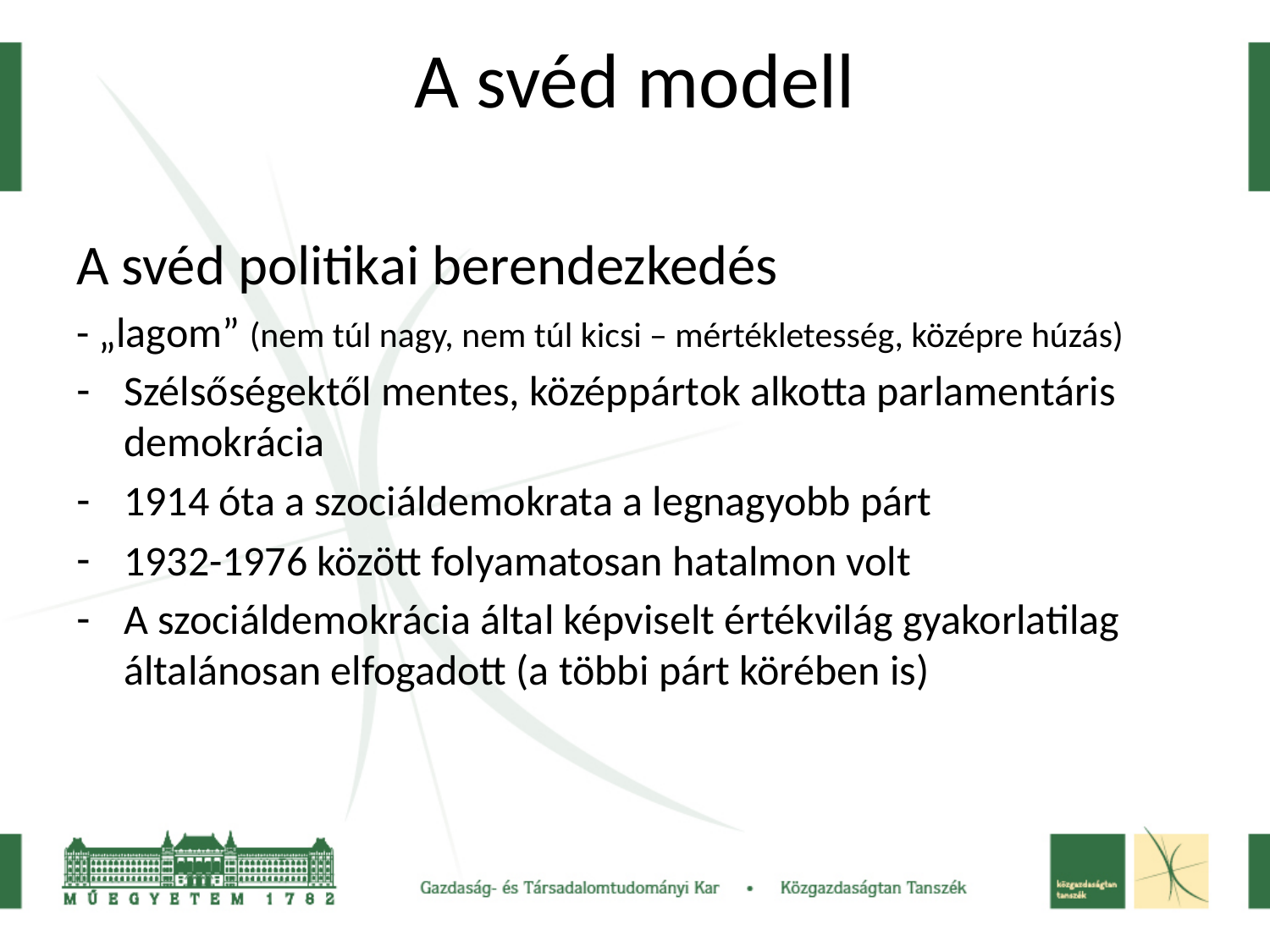

# A svéd modell
A svéd politikai berendezkedés
- „lagom” (nem túl nagy, nem túl kicsi – mértékletesség, középre húzás)
Szélsőségektől mentes, középpártok alkotta parlamentáris demokrácia
1914 óta a szociáldemokrata a legnagyobb párt
1932-1976 között folyamatosan hatalmon volt
A szociáldemokrácia által képviselt értékvilág gyakorlatilag általánosan elfogadott (a többi párt körében is)